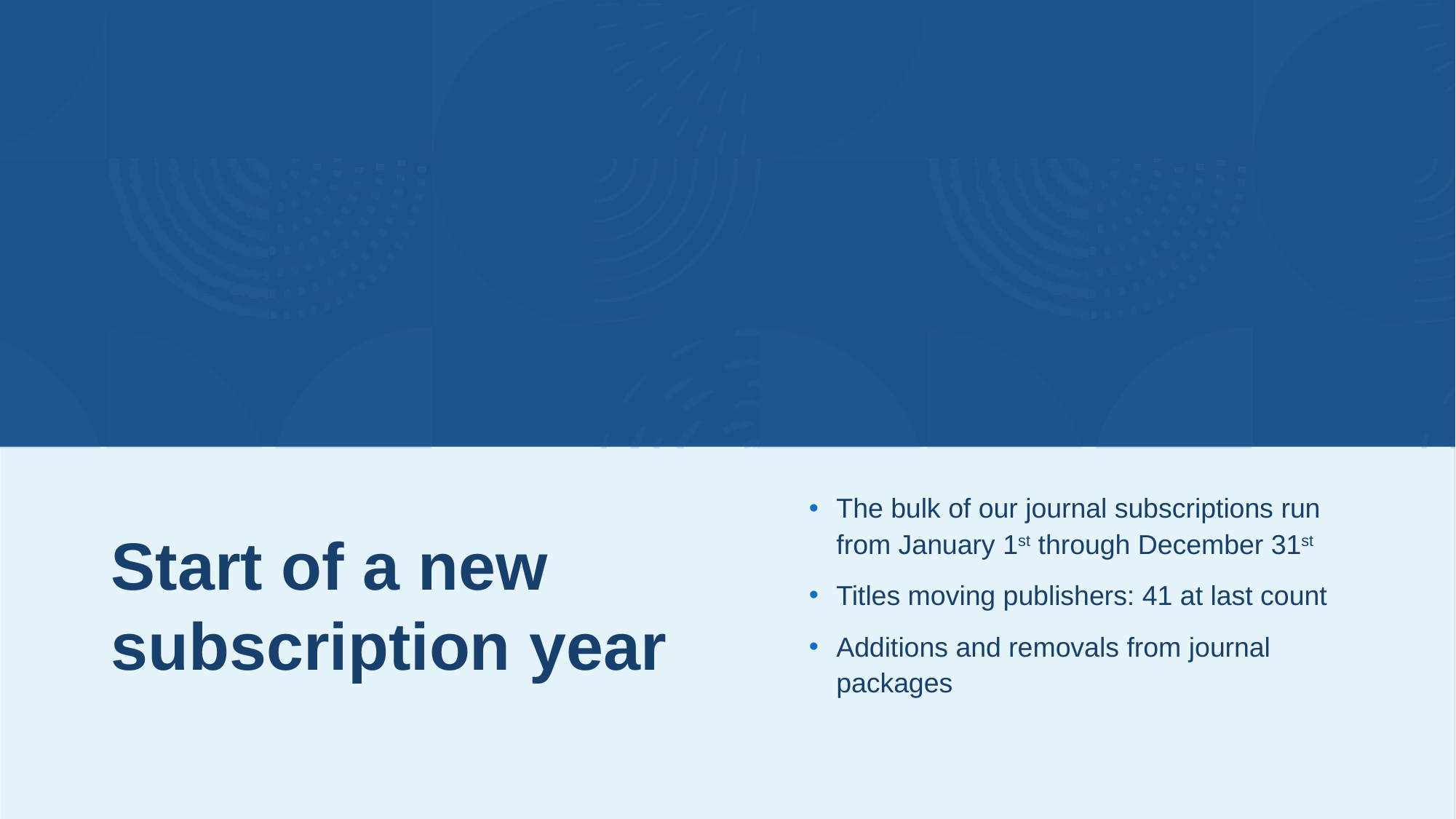

# Start of a new subscription year
The bulk of our journal subscriptions run from January 1st through December 31st
Titles moving publishers: 41 at last count
Additions and removals from journal packages